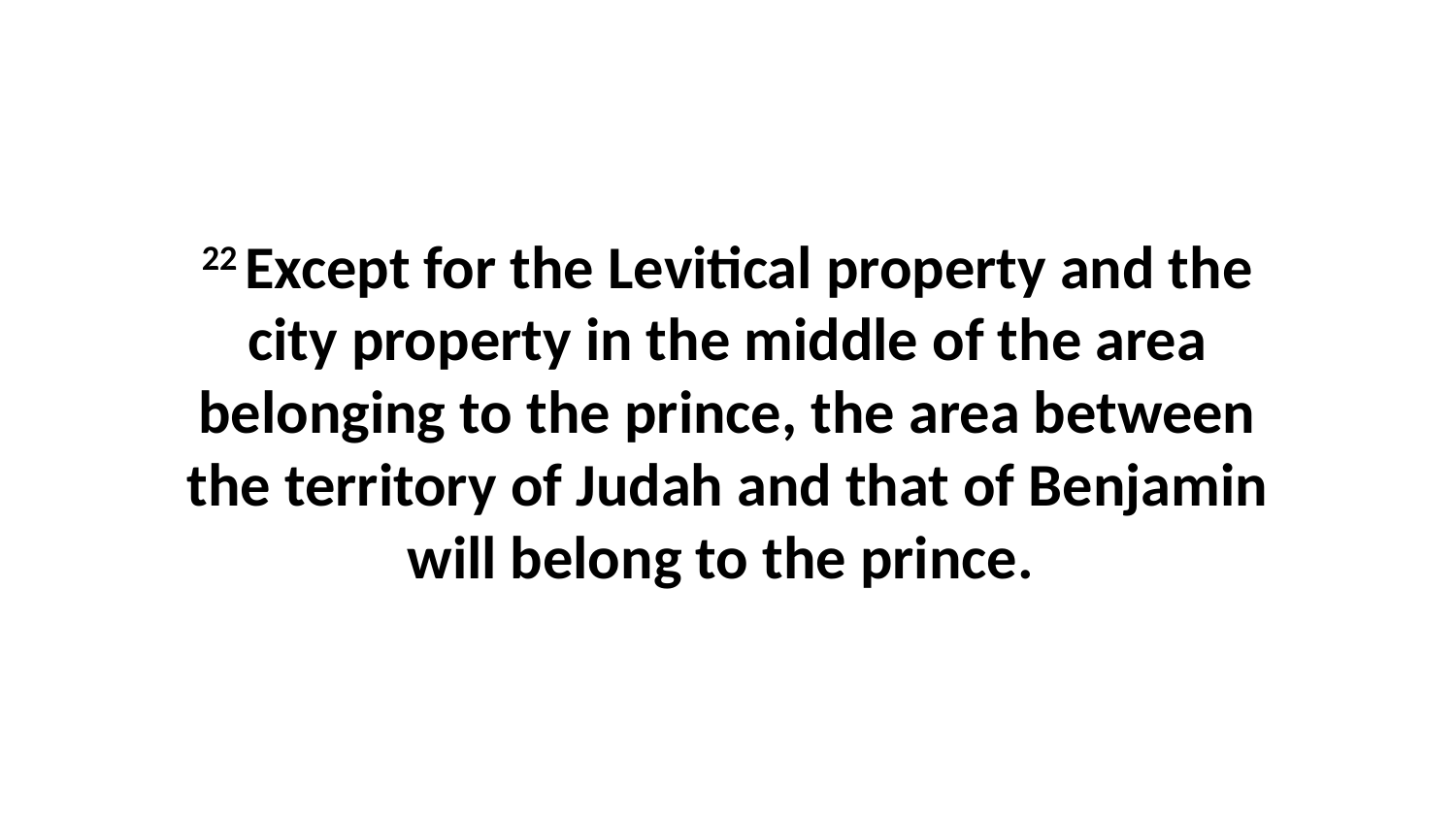

22 Except for the Levitical property and the city property in the middle of the area belonging to the prince, the area between the territory of Judah and that of Benjamin will belong to the prince.